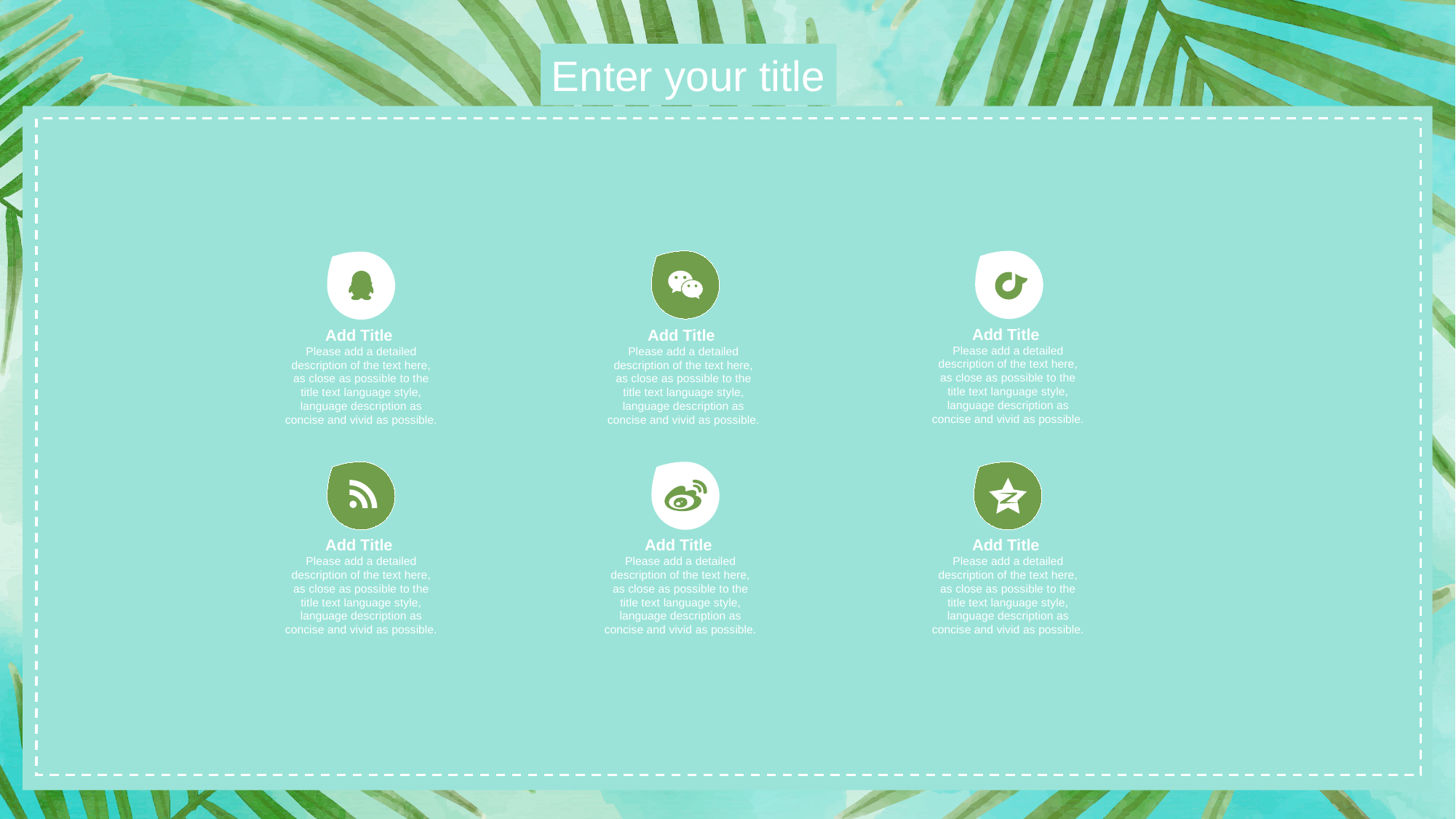

Add Title
Please add a detailed description of the text here, as close as possible to the title text language style, language description as concise and vivid as possible.

Add Title
Please add a detailed description of the text here, as close as possible to the title text language style, language description as concise and vivid as possible.

Add Title
Please add a detailed description of the text here, as close as possible to the title text language style, language description as concise and vivid as possible.

Add Title
Please add a detailed description of the text here, as close as possible to the title text language style, language description as concise and vivid as possible.

Add Title
Please add a detailed description of the text here, as close as possible to the title text language style, language description as concise and vivid as possible.

Add Title
Please add a detailed description of the text here, as close as possible to the title text language style, language description as concise and vivid as possible.